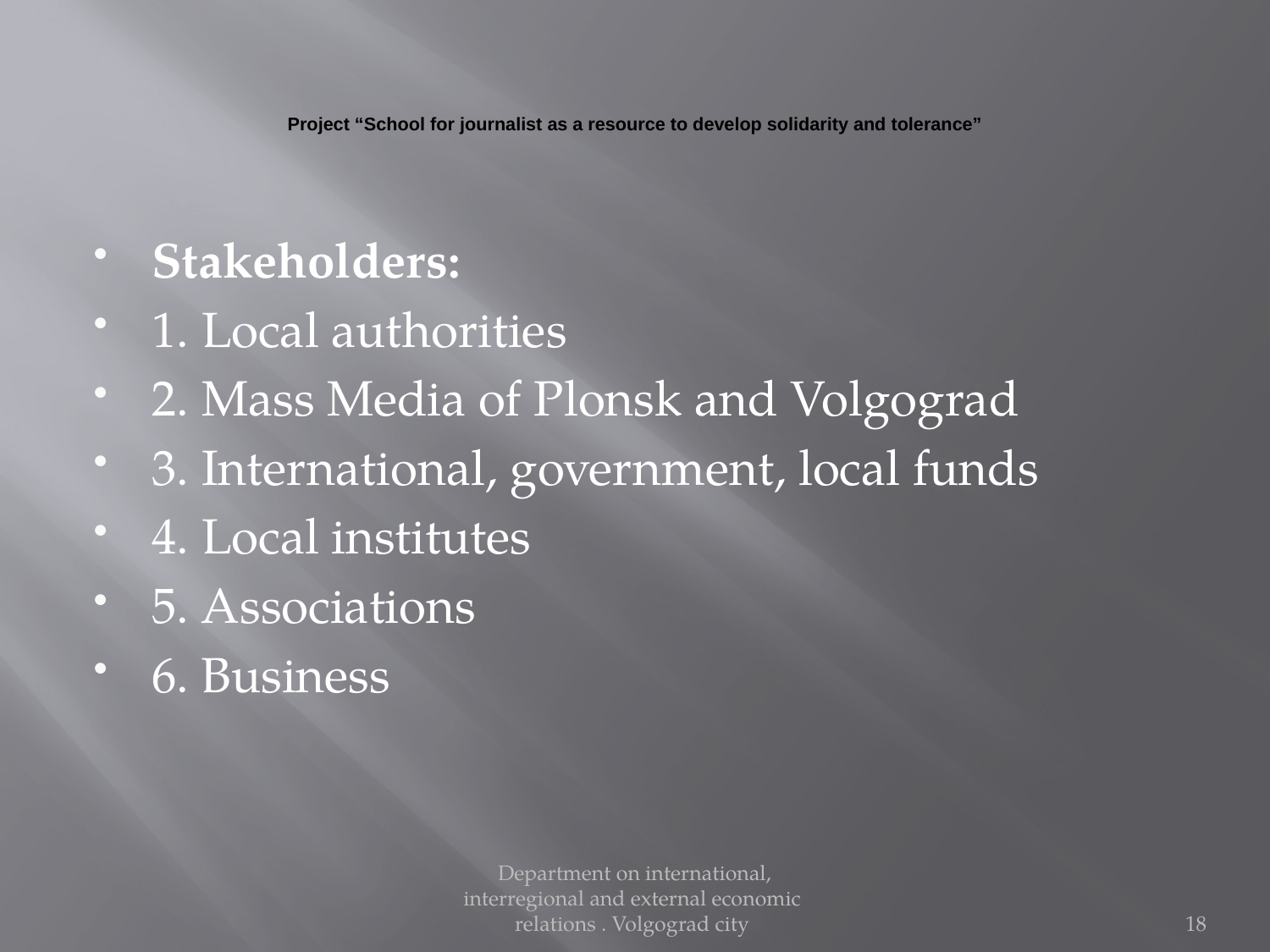

# Project “School for journalist as a resource to develop solidarity and tolerance”
Stakeholders:
1. Local authorities
2. Mass Media of Plonsk and Volgograd
3. International, government, local funds
4. Local institutes
5. Associations
6. Business
Department on international, interregional and external economic  relations . Volgograd city
18